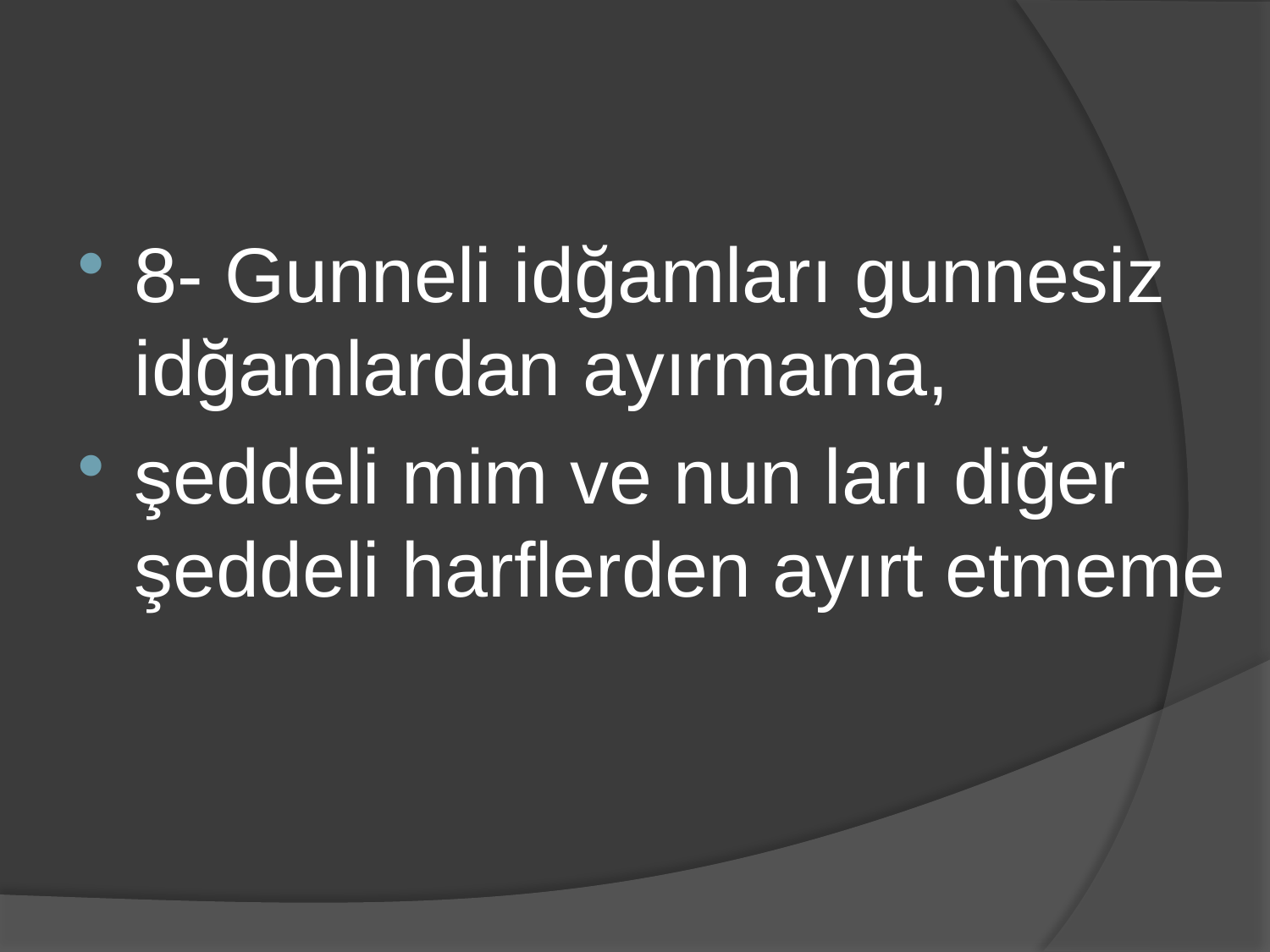

#
8- Gunneli idğamları gunnesiz idğamlardan ayırmama,
şeddeli mim ve nun ları diğer şeddeli harflerden ayırt etmeme